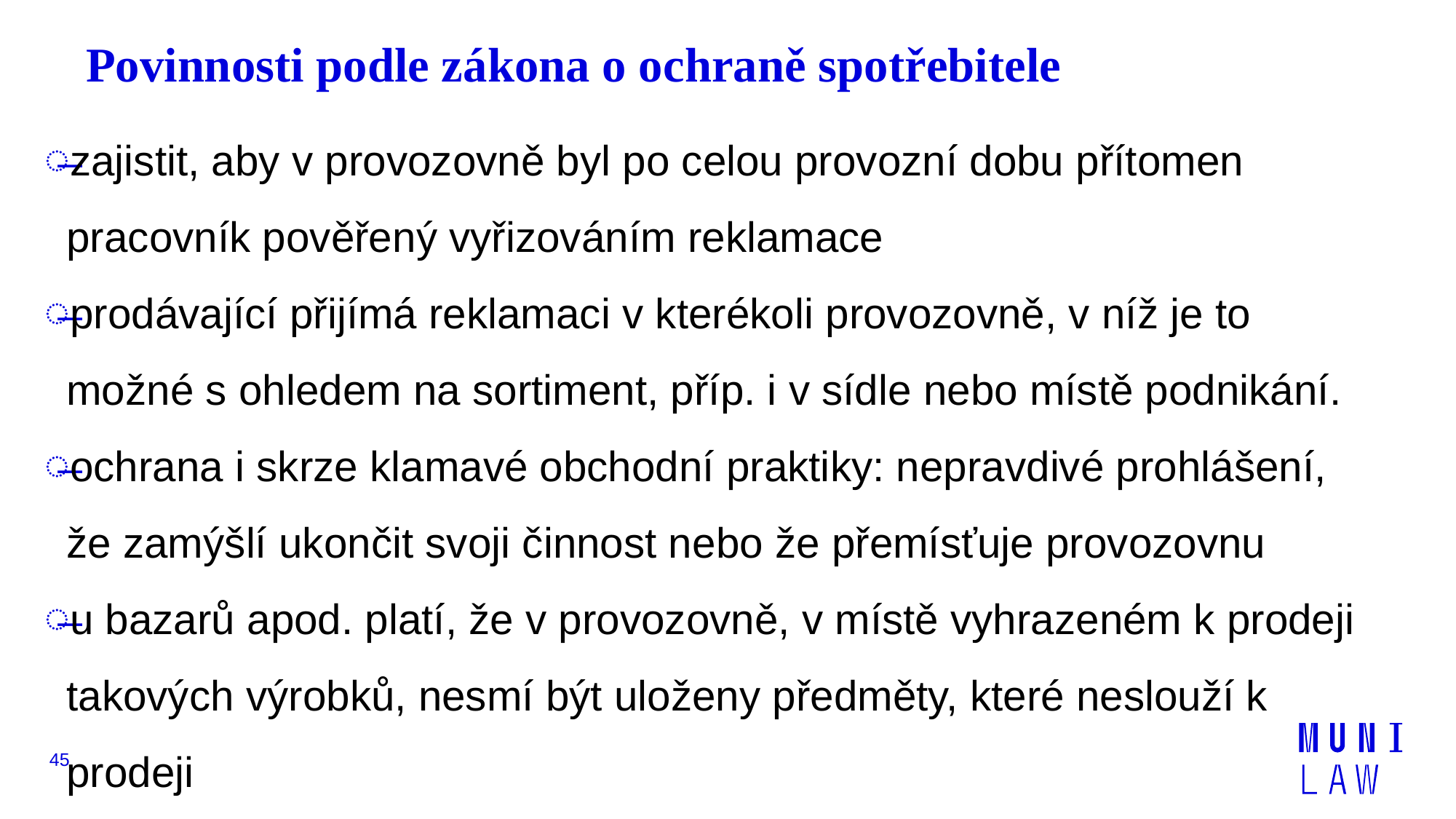

# Povinnosti podle zákona o ochraně spotřebitele
zajistit, aby v provozovně byl po celou provozní dobu přítomen pracovník pověřený vyřizováním reklamace
prodávající přijímá reklamaci v kterékoli provozovně, v níž je to možné s ohledem na sortiment, příp. i v sídle nebo místě podnikání.
ochrana i skrze klamavé obchodní praktiky: nepravdivé prohlášení, že zamýšlí ukončit svoji činnost nebo že přemísťuje provozovnu
u bazarů apod. platí, že v provozovně, v místě vyhrazeném k prodeji takových výrobků, nesmí být uloženy předměty, které neslouží k prodeji

45